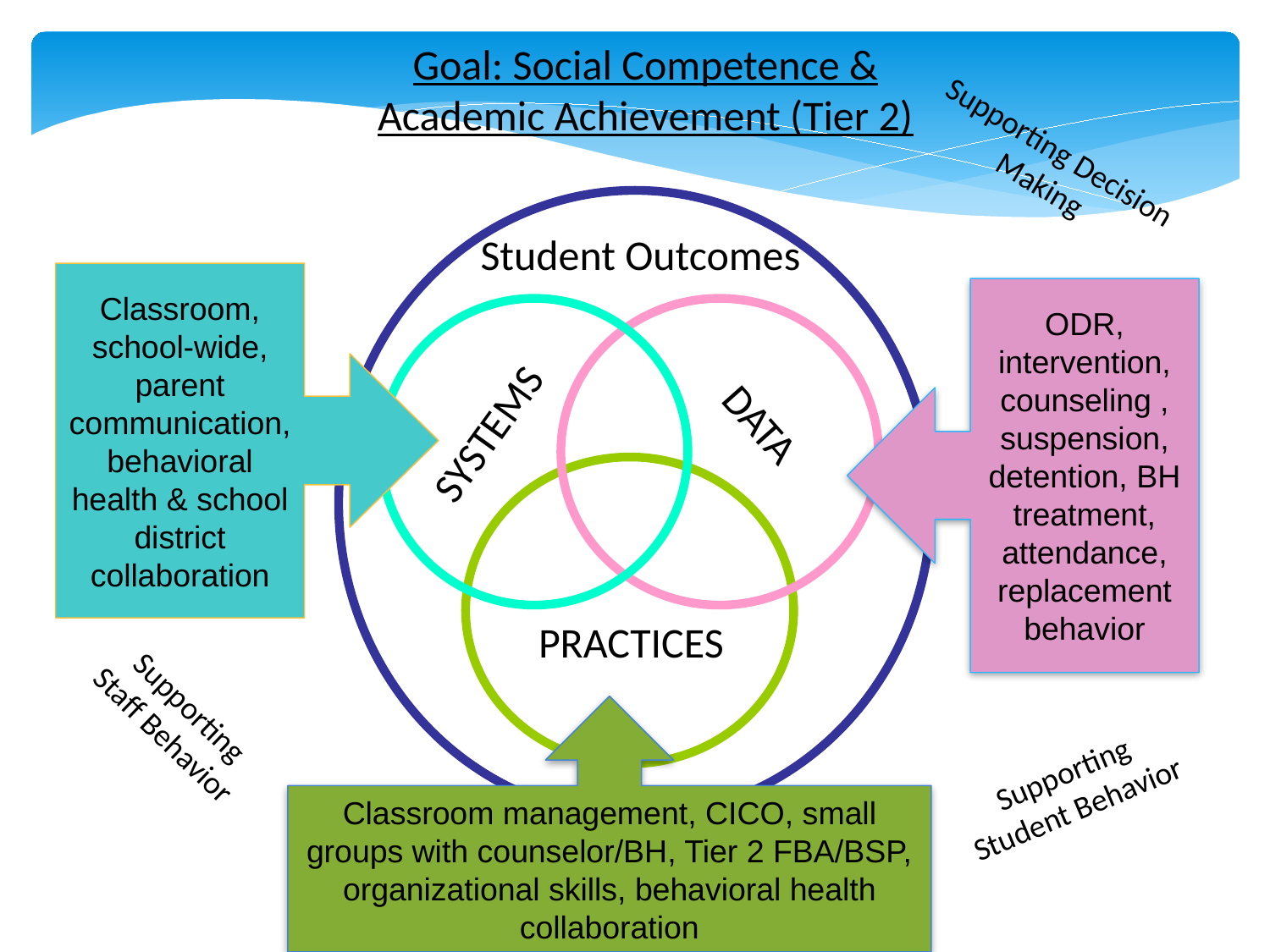

Goal: Social Competence &
Academic Achievement (Tier 2)
Supporting Decision
Making

Student Outcomes
Classroom, school-wide, parent communication, behavioral health & school district collaboration
ODR, intervention, counseling , suspension, detention, BH treatment, attendance, replacement behavior

DATA
SYSTEMS

PRACTICES
Supporting
Staff Behavior
Classroom management, CICO, small groups with counselor/BH, Tier 2 FBA/BSP, organizational skills, behavioral health collaboration
Supporting
Student Behavior